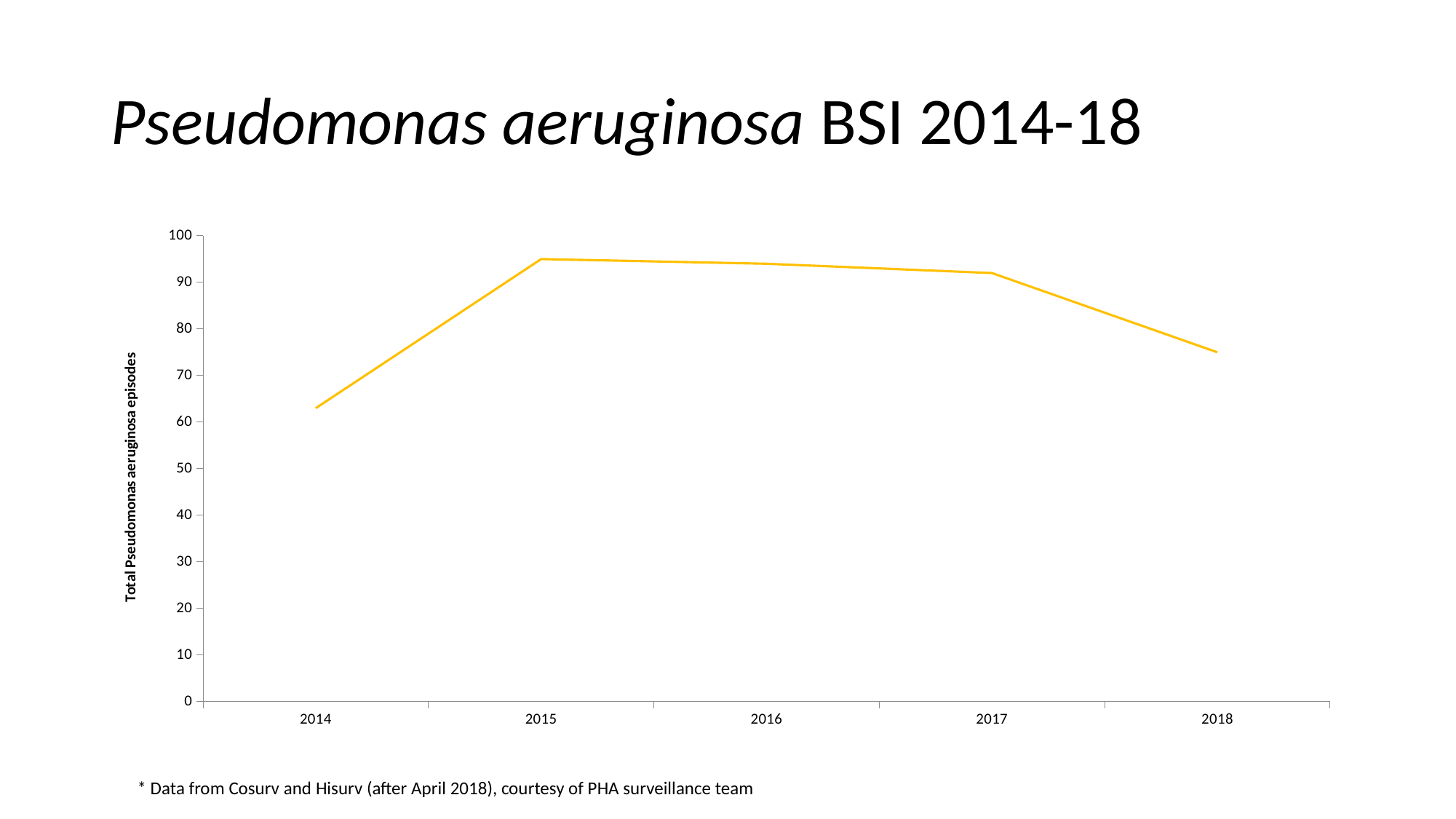

# Pseudomonas aeruginosa BSI 2014-18

### Chart

| Category | PSEUDOMONAS AERUGINOSA |
|---|---|
| 2014 | 63.0 |
| 2015 | 95.0 |
| 2016 | 94.0 |
| 2017 | 92.0 |
| 2018 | 75.0 |
* Data from Cosurv and Hisurv (after April 2018), courtesy of PHA surveillance team